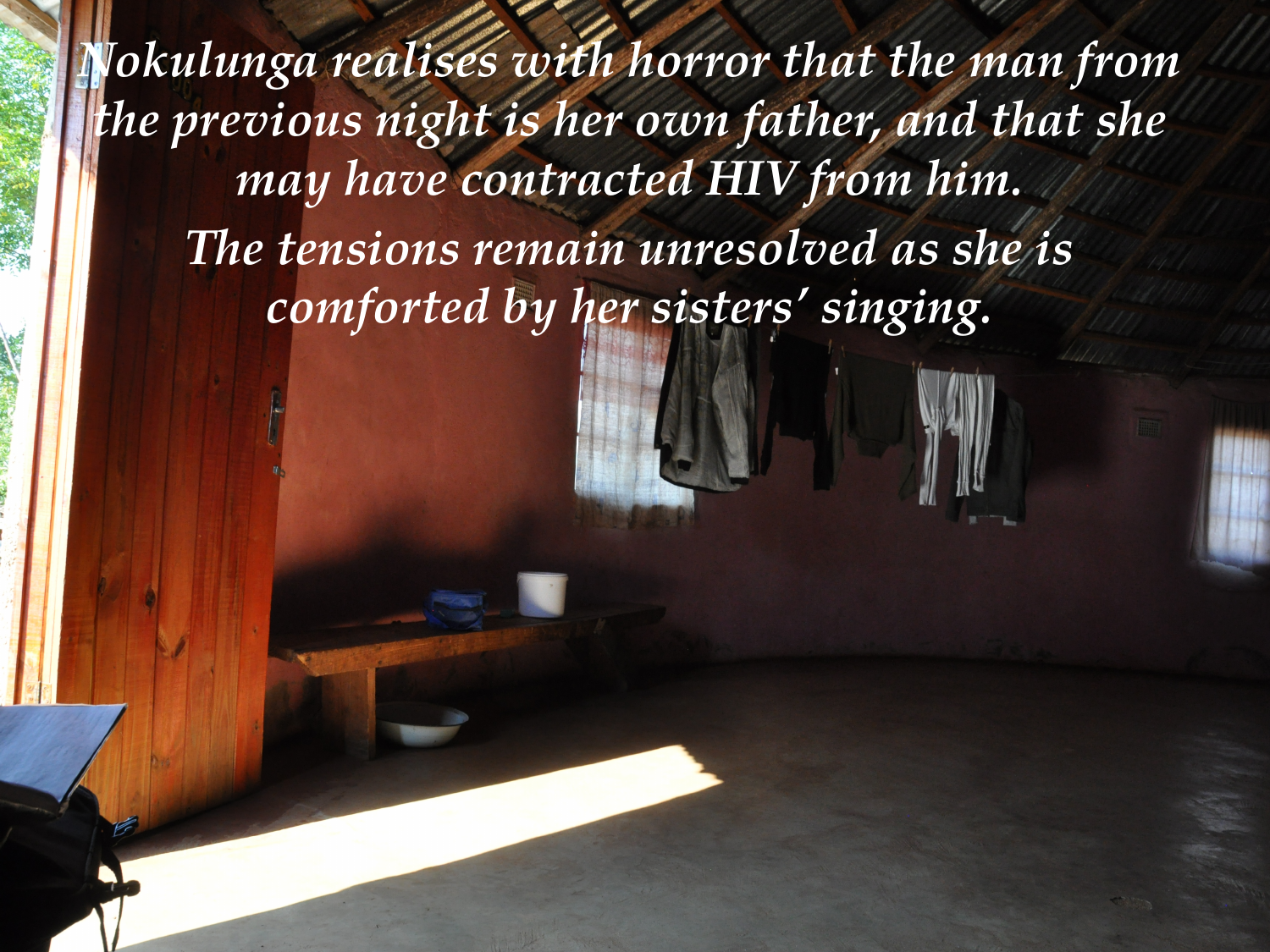

Nokulunga realises with horror that the man from the previous night is her own father, and that she may have contracted HIV from him.
The tensions remain unresolved as she is comforted by her sisters’ singing.